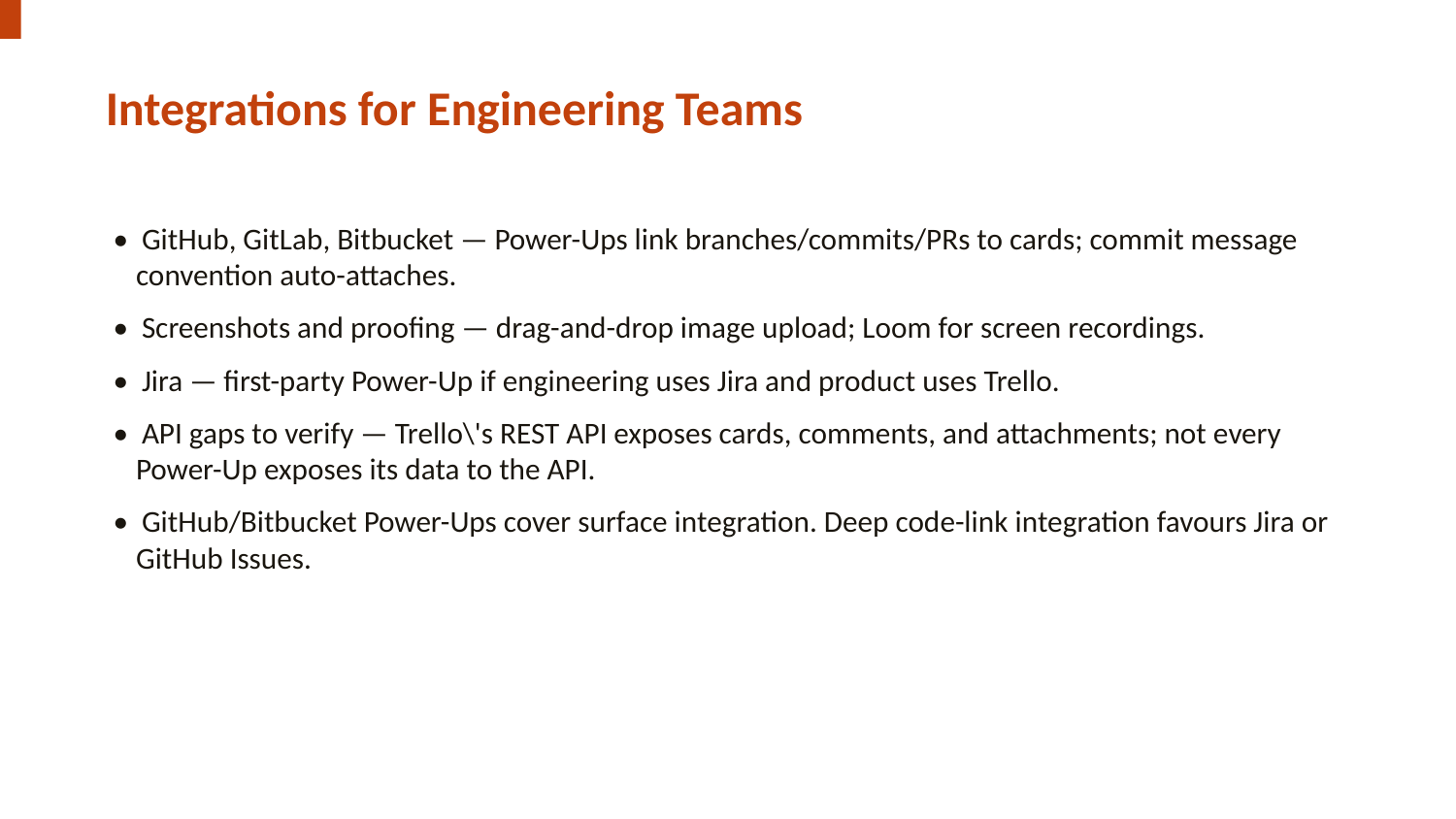

Integrations for Engineering Teams
•  GitHub, GitLab, Bitbucket — Power-Ups link branches/commits/PRs to cards; commit message convention auto-attaches.
•  Screenshots and proofing — drag-and-drop image upload; Loom for screen recordings.
•  Jira — first-party Power-Up if engineering uses Jira and product uses Trello.
•  API gaps to verify — Trello\'s REST API exposes cards, comments, and attachments; not every Power-Up exposes its data to the API.
•  GitHub/Bitbucket Power-Ups cover surface integration. Deep code-link integration favours Jira or GitHub Issues.